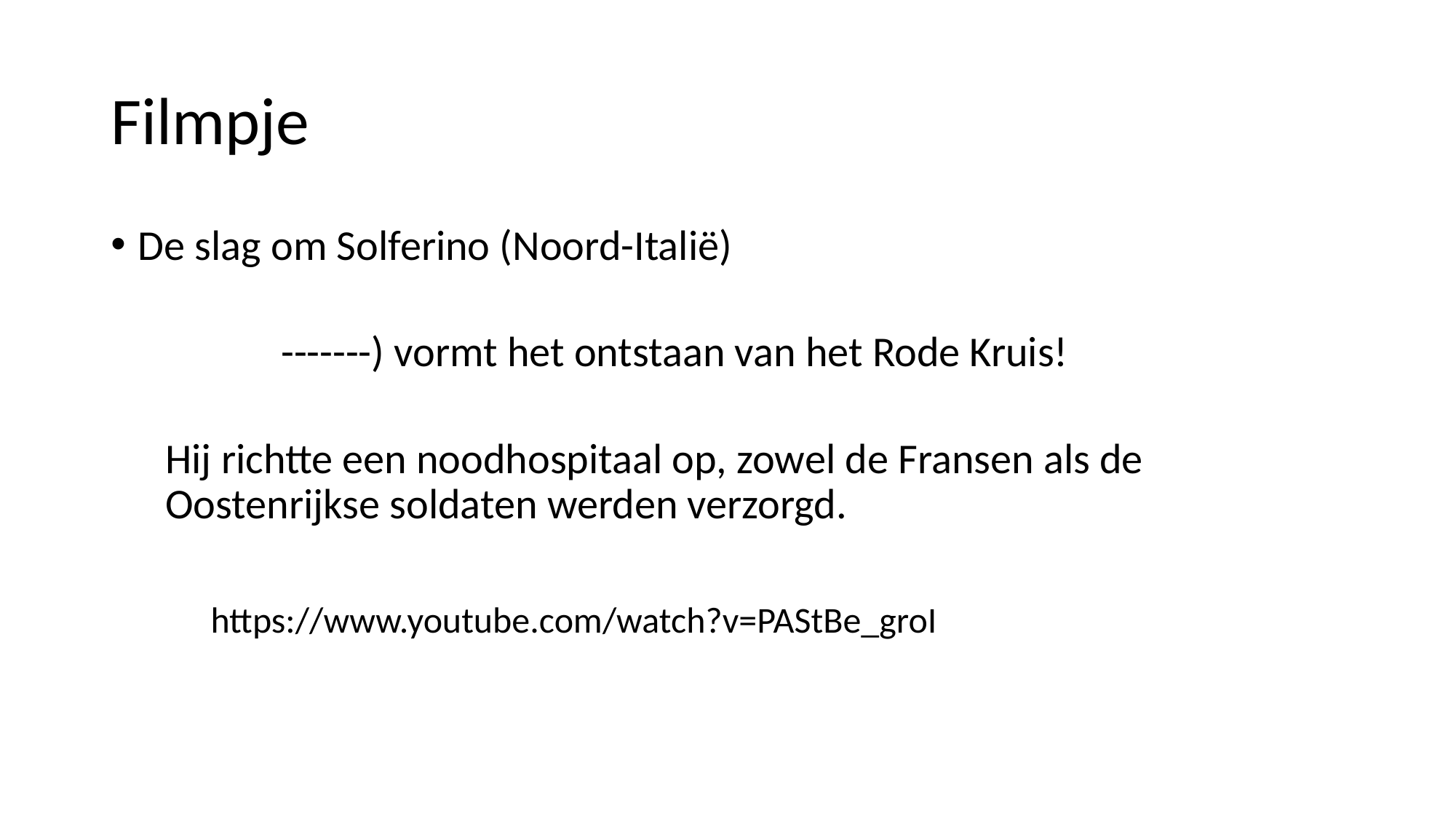

# Filmpje
De slag om Solferino (Noord-Italië)

            -------) vormt het ontstaan van het Rode Kruis!

Hij richtte een noodhospitaal op, zowel de Fransen als de Oostenrijkse soldaten werden verzorgd.

https://www.youtube.com/watch?v=PAStBe_groI